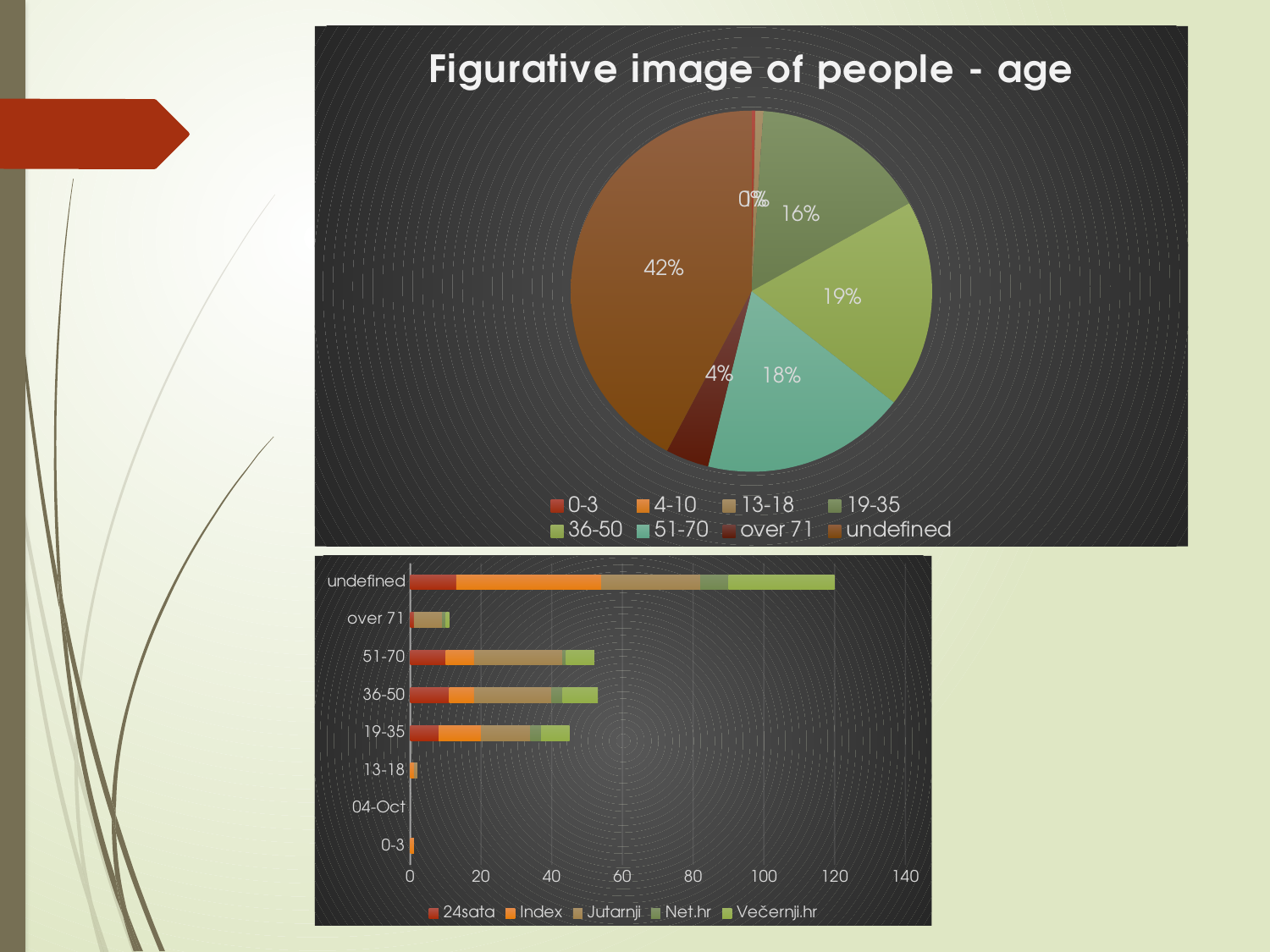

### Chart: Figurative image of people - age

| Category |  |
|---|---|
| 0-3 | 1.0 |
| 4-10 | 0.0 |
| 13-18 | 2.0 |
| 19-35 | 45.0 |
| 36-50 | 53.0 |
| 51-70 | 52.0 |
| over 71 | 11.0 |
| undefined | 120.0 |

### Chart

| Category | 24sata | Index | Jutarnji | Net.hr | Večernji.hr |
|---|---|---|---|---|---|
| 0-3 | 0.0 | 1.0 | 0.0 | 0.0 | 0.0 |
| 04-Oct | 0.0 | 0.0 | 0.0 | 0.0 | 0.0 |
| 13-18 | 0.0 | 1.0 | 1.0 | 0.0 | 0.0 |
| 19-35 | 8.0 | 12.0 | 14.0 | 3.0 | 8.0 |
| 36-50 | 11.0 | 7.0 | 22.0 | 3.0 | 10.0 |
| 51-70 | 10.0 | 8.0 | 25.0 | 1.0 | 8.0 |
| over 71 | 1.0 | 0.0 | 8.0 | 1.0 | 1.0 |
| undefined | 13.0 | 41.0 | 28.0 | 8.0 | 30.0 |